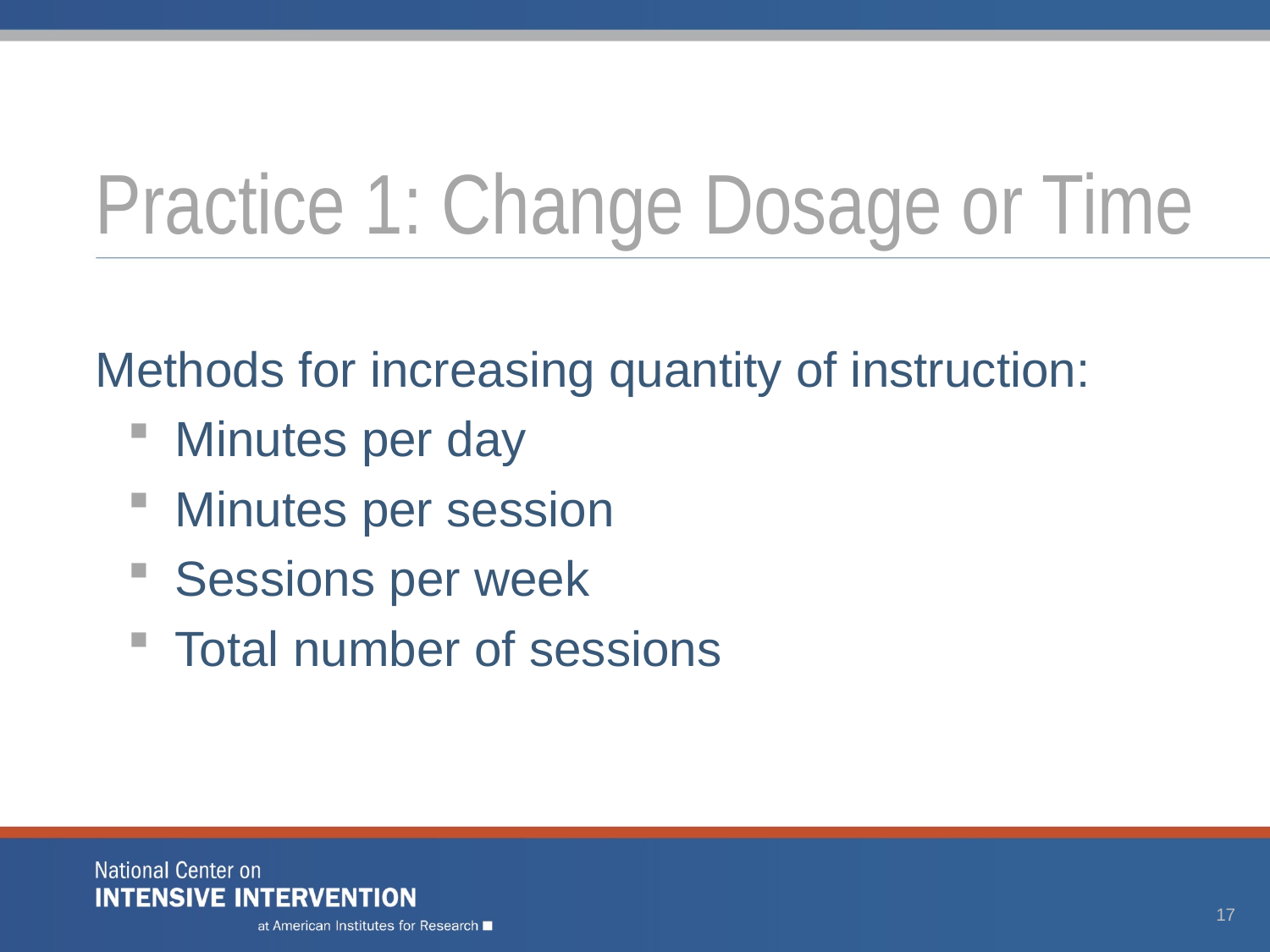

# Practice 1: Change Dosage or Time

Methods for increasing quantity of instruction:
Minutes per day
Minutes per session
Sessions per week
Total number of sessions

17